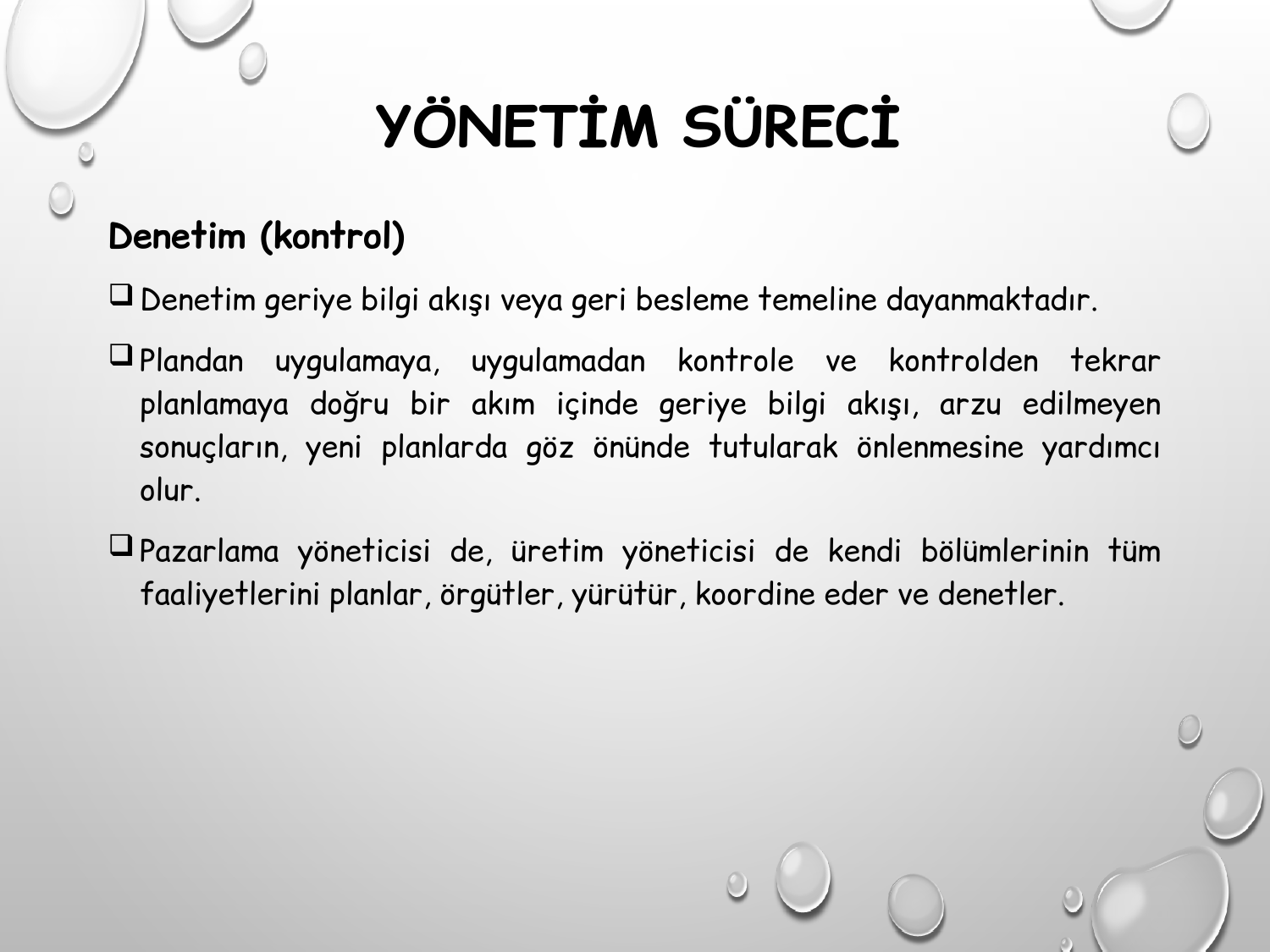

# YÖNETİM SÜRECİ
Denetim (kontrol)
Denetim geriye bilgi akışı veya geri besleme temeline dayanmaktadır.
Plandan uygulamaya, uygulamadan kontrole ve kontrolden tekrar planlamaya doğru bir akım içinde geriye bilgi akışı, arzu edilmeyen sonuçların, yeni planlarda göz önünde tutularak önlenmesine yardımcı olur.
Pazarlama yöneticisi de, üretim yöneticisi de kendi bölümlerinin tüm faaliyetlerini planlar, örgütler, yürütür, koordine eder ve denetler.